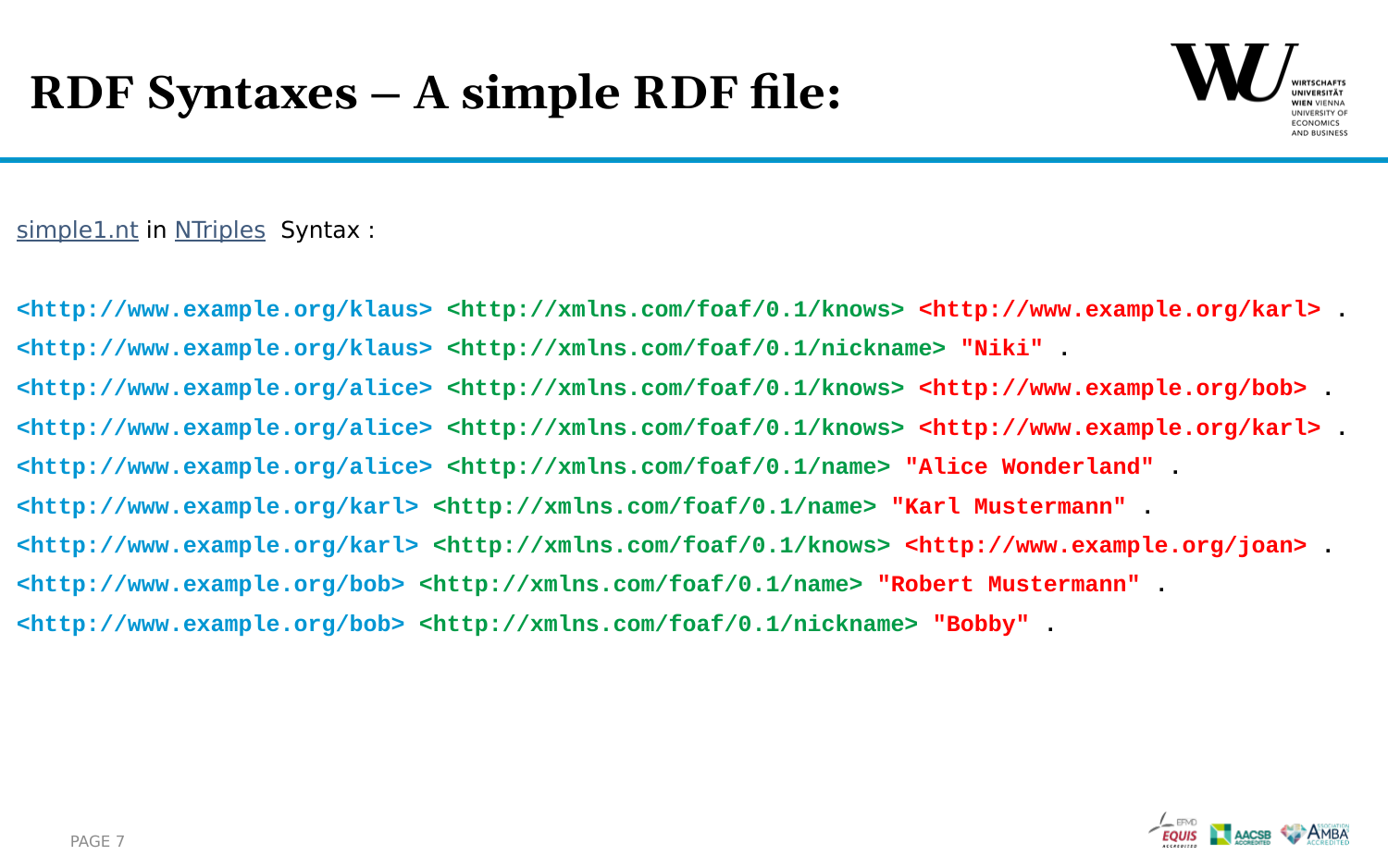

# RDF Syntaxes – A simple RDF file:
simple1.nt in NTriples  Syntax :

<http://www.example.org/klaus> <http://xmlns.com/foaf/0.1/knows> <http://www.example.org/karl> .
<http://www.example.org/klaus> <http://xmlns.com/foaf/0.1/nickname> "Niki" .
<http://www.example.org/alice> <http://xmlns.com/foaf/0.1/knows> <http://www.example.org/bob> .
<http://www.example.org/alice> <http://xmlns.com/foaf/0.1/knows> <http://www.example.org/karl> .
<http://www.example.org/alice> <http://xmlns.com/foaf/0.1/name> "Alice Wonderland" .
<http://www.example.org/karl> <http://xmlns.com/foaf/0.1/name> "Karl Mustermann" .
<http://www.example.org/karl> <http://xmlns.com/foaf/0.1/knows> <http://www.example.org/joan> .
<http://www.example.org/bob> <http://xmlns.com/foaf/0.1/name> "Robert Mustermann" .
<http://www.example.org/bob> <http://xmlns.com/foaf/0.1/nickname> "Bobby" .

Page 7